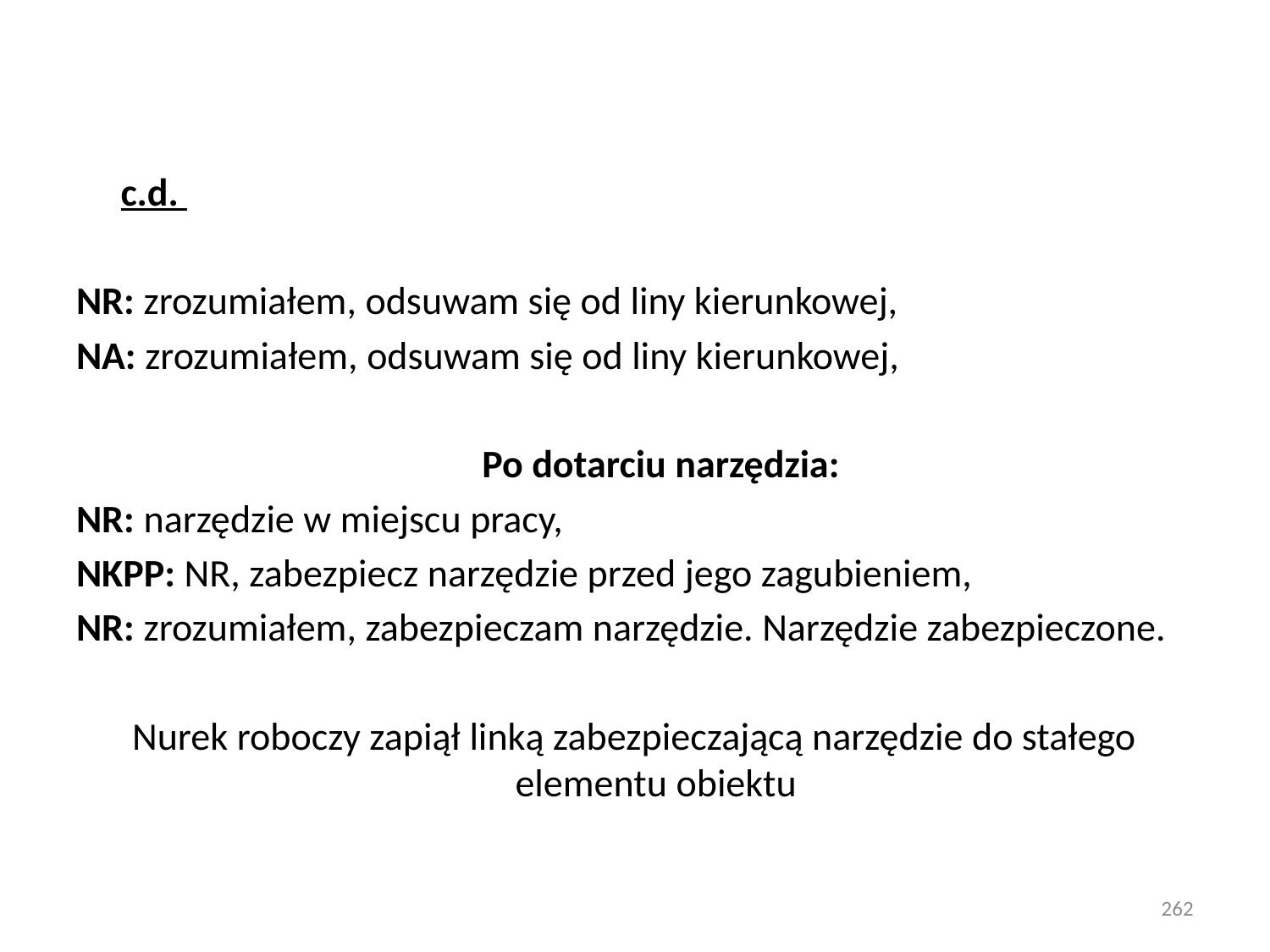

c.d.

NR: zrozumiałem, odsuwam się od liny kierunkowej,
NA: zrozumiałem, odsuwam się od liny kierunkowej,

      Po dotarciu narzędzia:
NR: narzędzie w miejscu pracy,
NKPP: NR, zabezpiecz narzędzie przed jego zagubieniem,
NR: zrozumiałem, zabezpieczam narzędzie. Narzędzie zabezpieczone.

Nurek roboczy zapiął linką zabezpieczającą narzędzie do stałego elementu obiektu

262